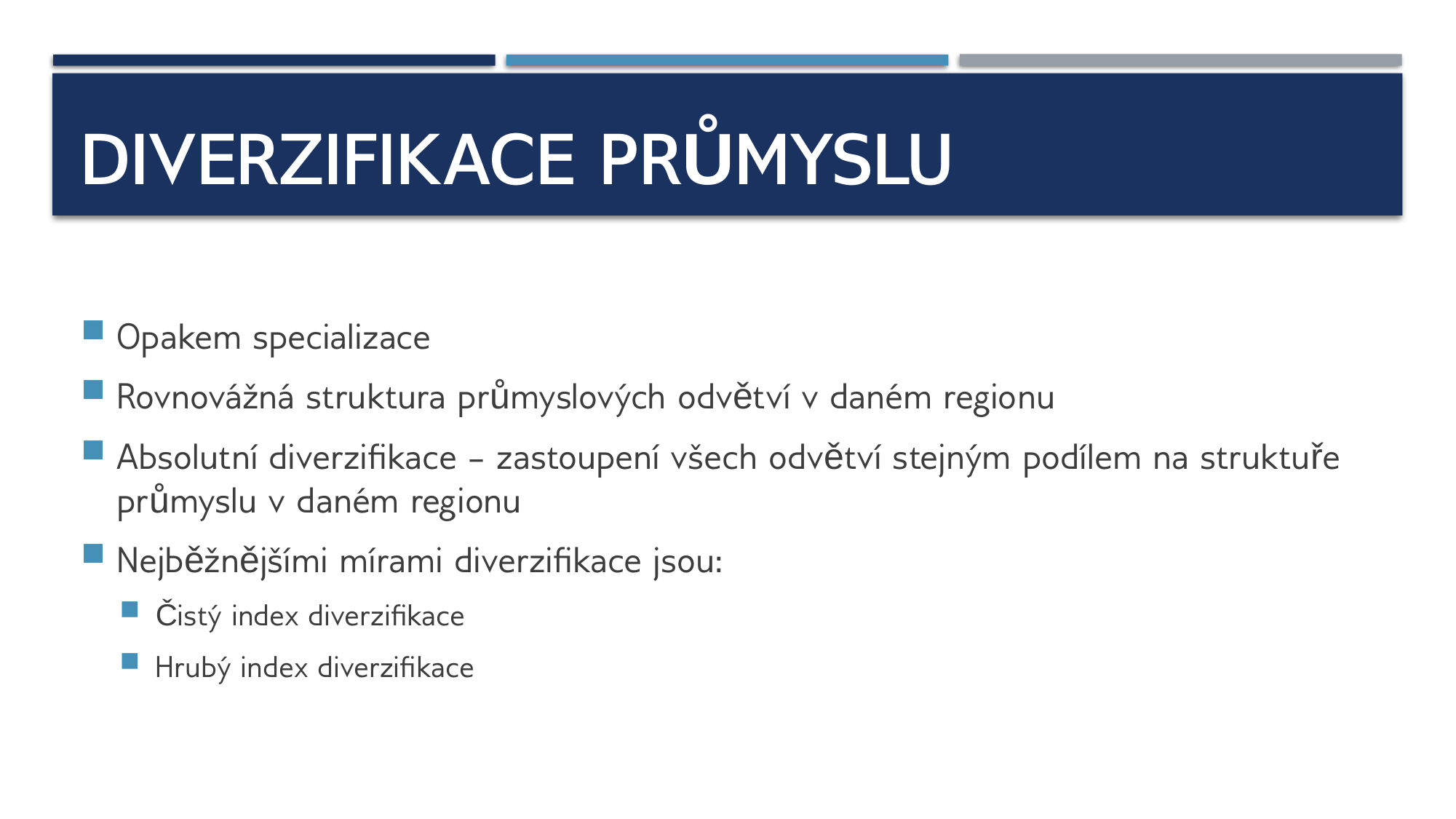

# Diverzifikace Průmyslu
Opakem specializace
Rovnovážná struktura průmyslových odvětví v daném regionu
Absolutní diverzifikace – zastoupení všech odvětví stejným podílem na struktuře průmyslu v daném regionu
Nejběžnějšími mírami diverzifikace jsou:
Čistý index diverzifikace
Hrubý index diverzifikace